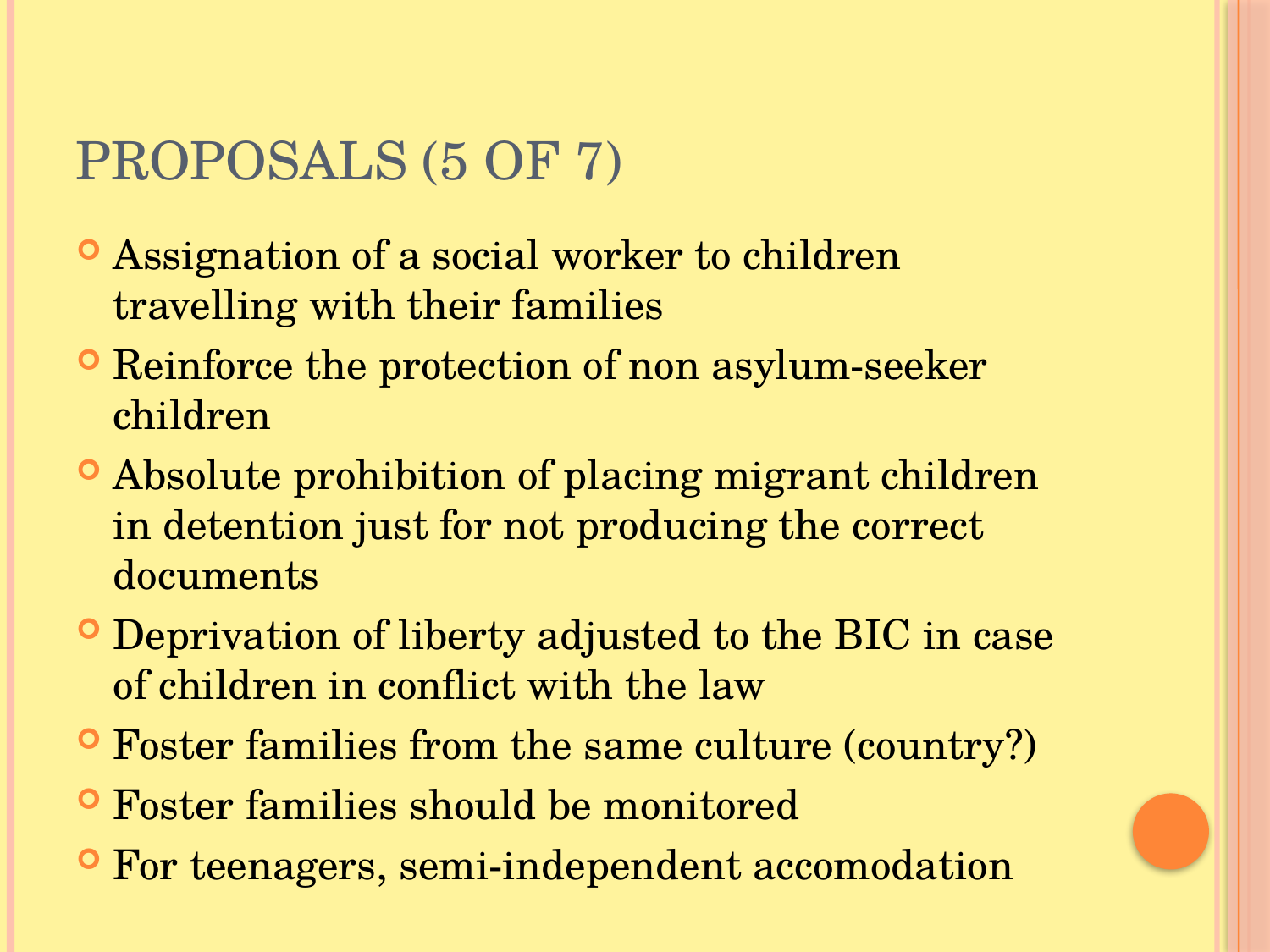

# Proposals (5 of 7)
Assignation of a social worker to children travelling with their families
Reinforce the protection of non asylum-seeker children
Absolute prohibition of placing migrant children in detention just for not producing the correct documents
Deprivation of liberty adjusted to the BIC in case of children in conflict with the law
Foster families from the same culture (country?)
Foster families should be monitored
For teenagers, semi-independent accomodation